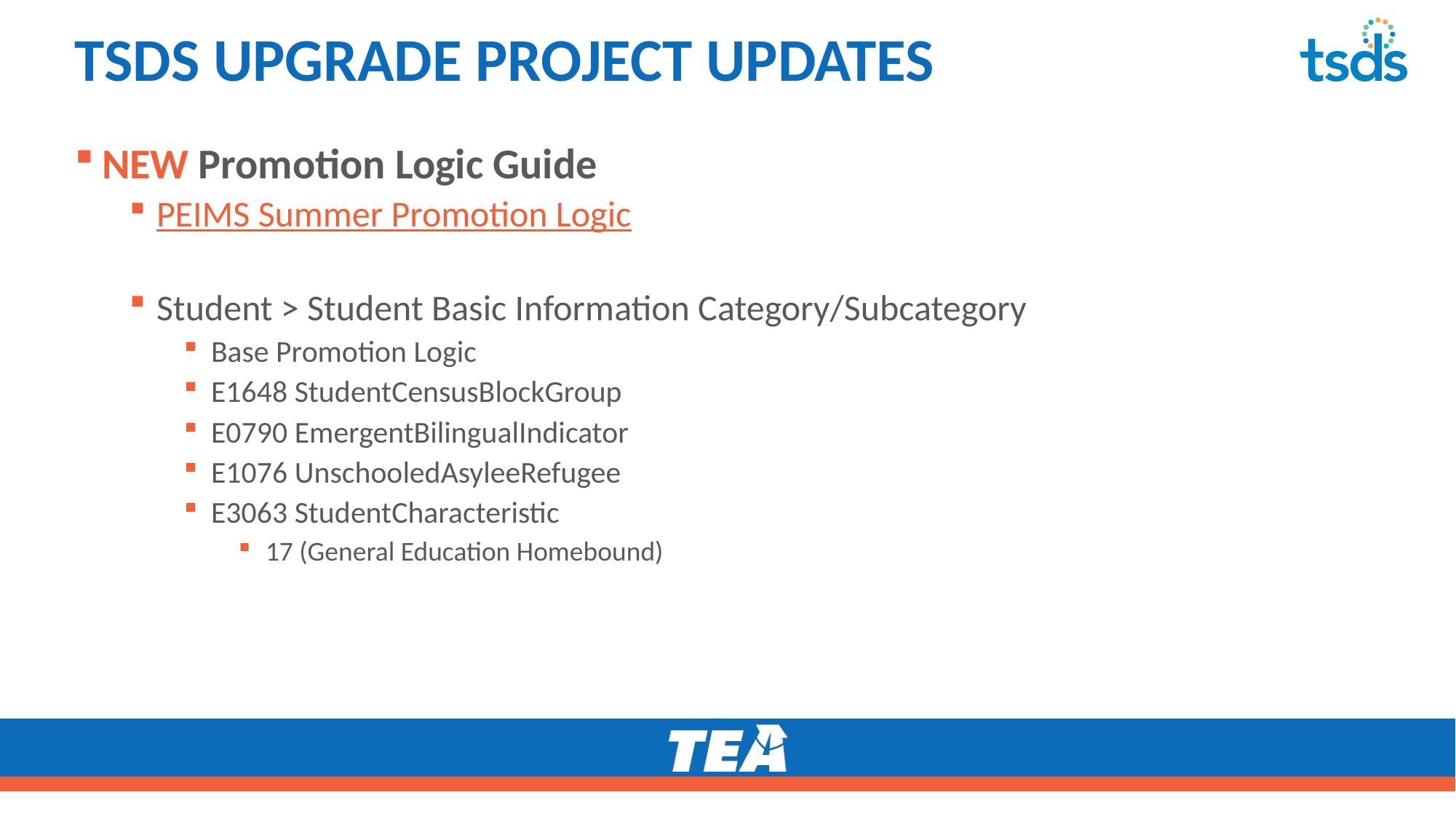

# TSDS UPGRADE PROJECT UPDATES 9
NEW Promotion Logic Guide
PEIMS Summer Promotion Logic

Student > Student Basic Information Category/Subcategory
Base Promotion Logic
E1648 StudentCensusBlockGroup
E0790 EmergentBilingualIndicator
E1076 UnschooledAsyleeRefugee
E3063 StudentCharacteristic
17 (General Education Homebound)